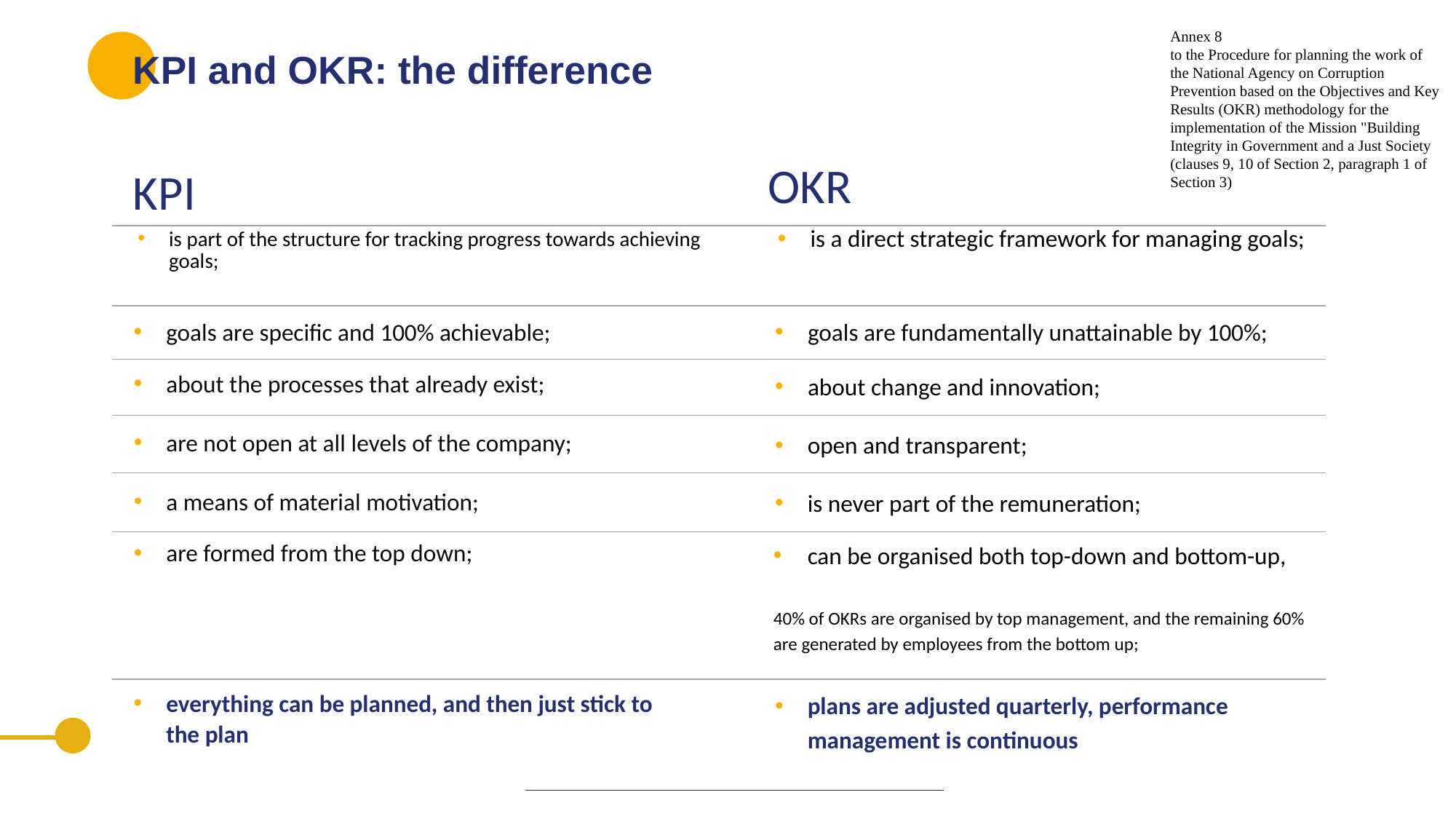

Додаток 8
до Порядку управління у Національному агентстві з питань запобігання корупції за методологією Цілей та ключових результатів (Objectives and Key Results (OKR)) для реалізації Місії: «Будуємо доброчесну владу та справедливе суспільство»

Annex 8
to the Procedure for planning the work of the National Agency on Corruption Prevention based on the Objectives and Key Results (OKR) methodology for the implementation of the Mission "Building Integrity in Government and a Just Society (clauses 9, 10 of Section 2, paragraph 1 of Section 3)
# KPI and OKR: the difference
OKR
KPI
is a direct strategic framework for managing goals;
is part of the structure for tracking progress towards achieving goals;
goals are specific and 100% achievable;
goals are fundamentally unattainable by 100%;
about the processes that already exist;
about change and innovation;
are not open at all levels of the company;
open and transparent;
is never part of the remuneration;
a means of material motivation;
are formed from the top down;
can be organised both top-down and bottom-up,

40% of OKRs are organised by top management, and the remaining 60% are generated by employees from the bottom up;
everything can be planned, and then just stick to the plan
plans are adjusted quarterly, performance management is continuous